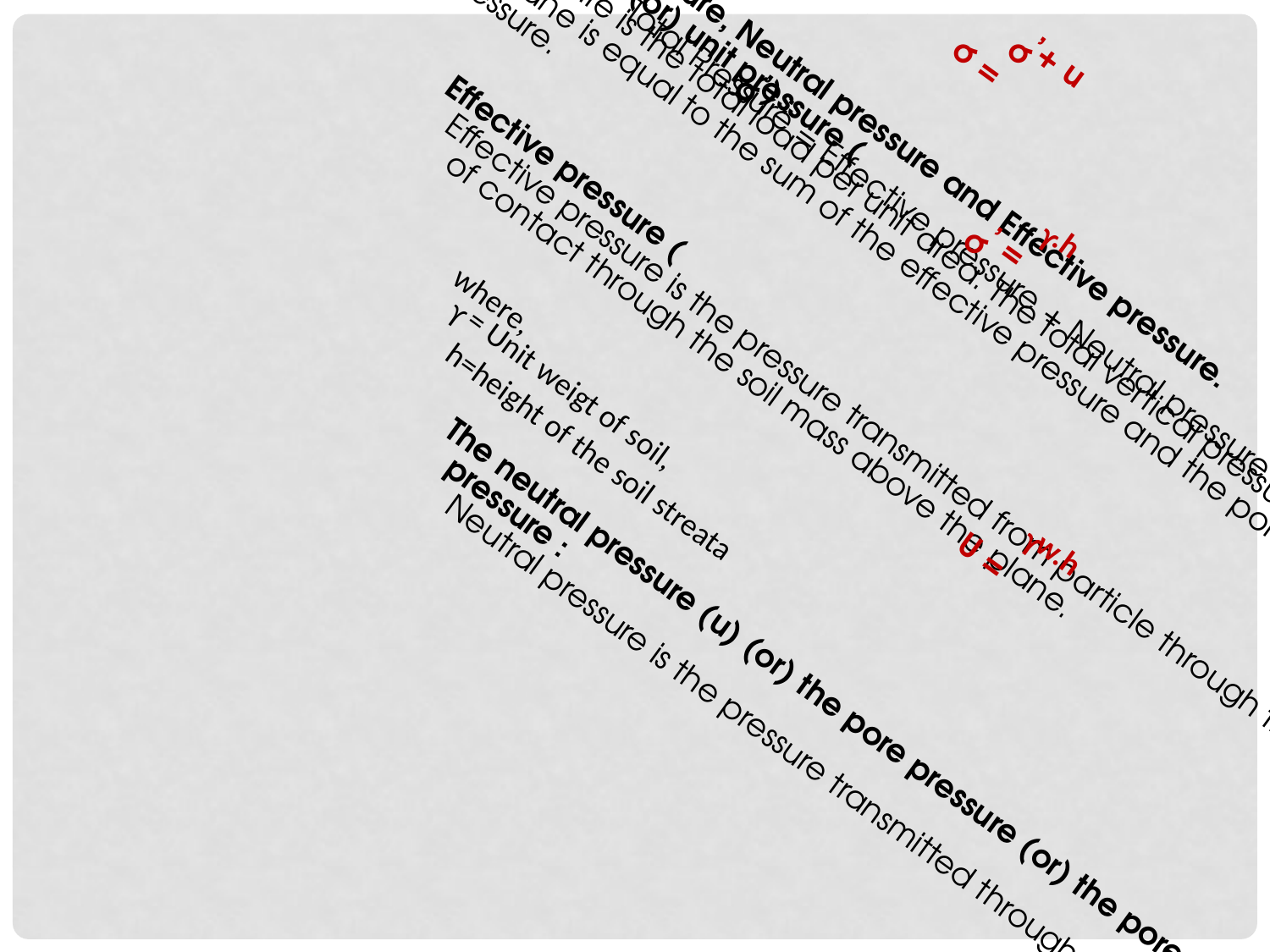

4.Define Total pressure, Neutral pressure and Effective pressure.
The total stress (or) unit pressure (σ ):
Total pressure is the total load per unit area. The total vertical pressure at any plane is equal to the sum of the effective pressure and the pore pressure.
Total Pressure = Effective pressure + Neutral pressure
σ =σ’+ u
Effective pressure (σ’) :
Effective pressure is the pressure transmitted from particle through this point of contact through the soil mass above the plane.

σ’ = ϒ.h
 where,
ϒ = Unit weigt of soil,
h=height of the soil streata

The neutral pressure (u) (or) the pore pressure (or) the pore water pressure :
Neutral pressure is the pressure transmitted through the pore fluid.
U = ϒw.h